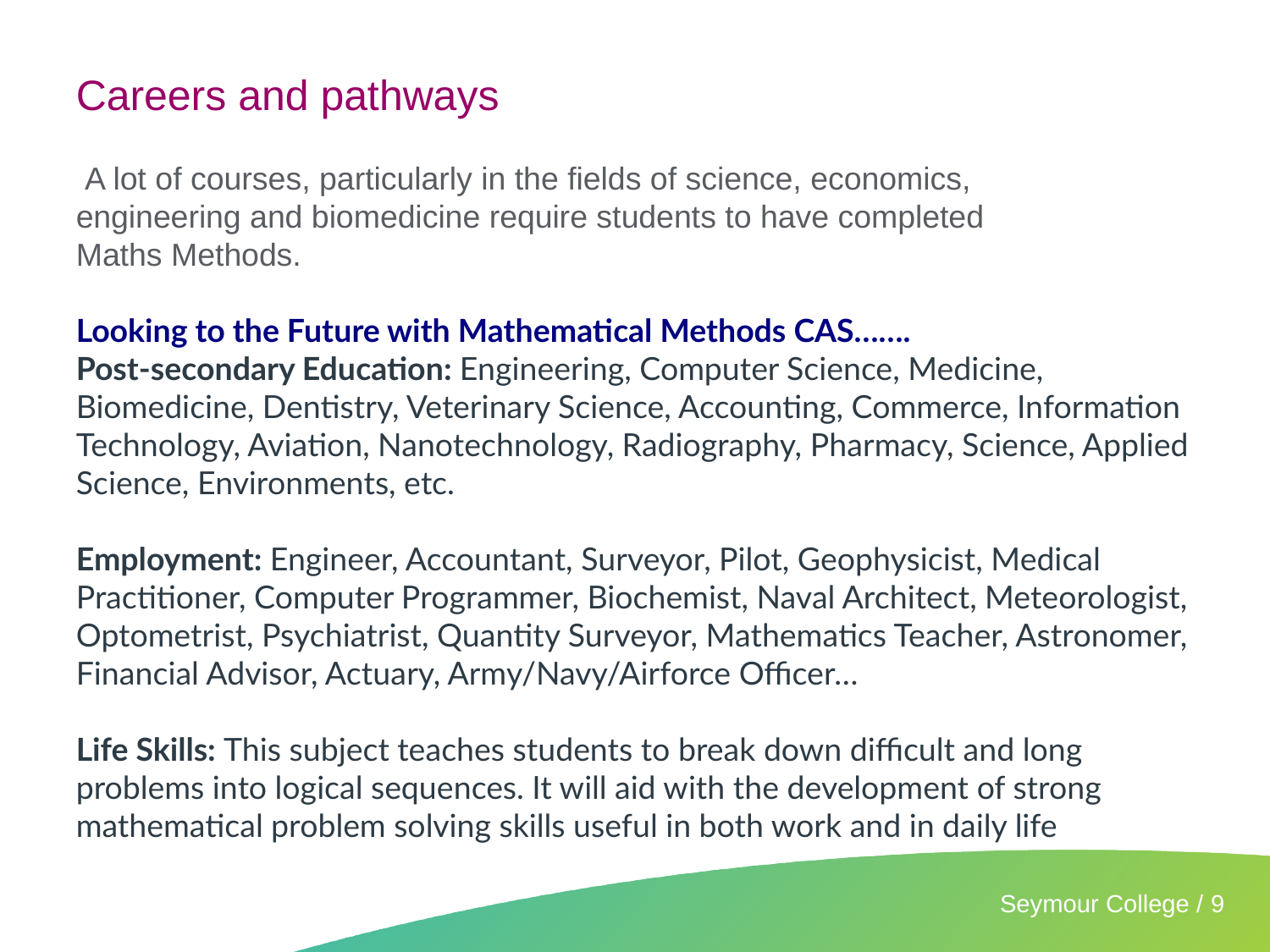

# Careers and pathways
 A lot of courses, particularly in the fields of science, economics, engineering and biomedicine require students to have completed Maths Methods.
Looking to the Future with Mathematical Methods CAS…….
Post-secondary Education: Engineering, Computer Science, Medicine, Biomedicine, Dentistry, Veterinary Science, Accounting, Commerce, Information Technology, Aviation, Nanotechnology, Radiography, Pharmacy, Science, Applied Science, Environments, etc.

Employment: Engineer, Accountant, Surveyor, Pilot, Geophysicist, Medical Practitioner, Computer Programmer, Biochemist, Naval Architect, Meteorologist, Optometrist, Psychiatrist, Quantity Surveyor, Mathematics Teacher, Astronomer, Financial Advisor, Actuary, Army/Navy/Airforce Officer…

Life Skills: This subject teaches students to break down difficult and long problems into logical sequences. It will aid with the development of strong mathematical problem solving skills useful in both work and in daily life